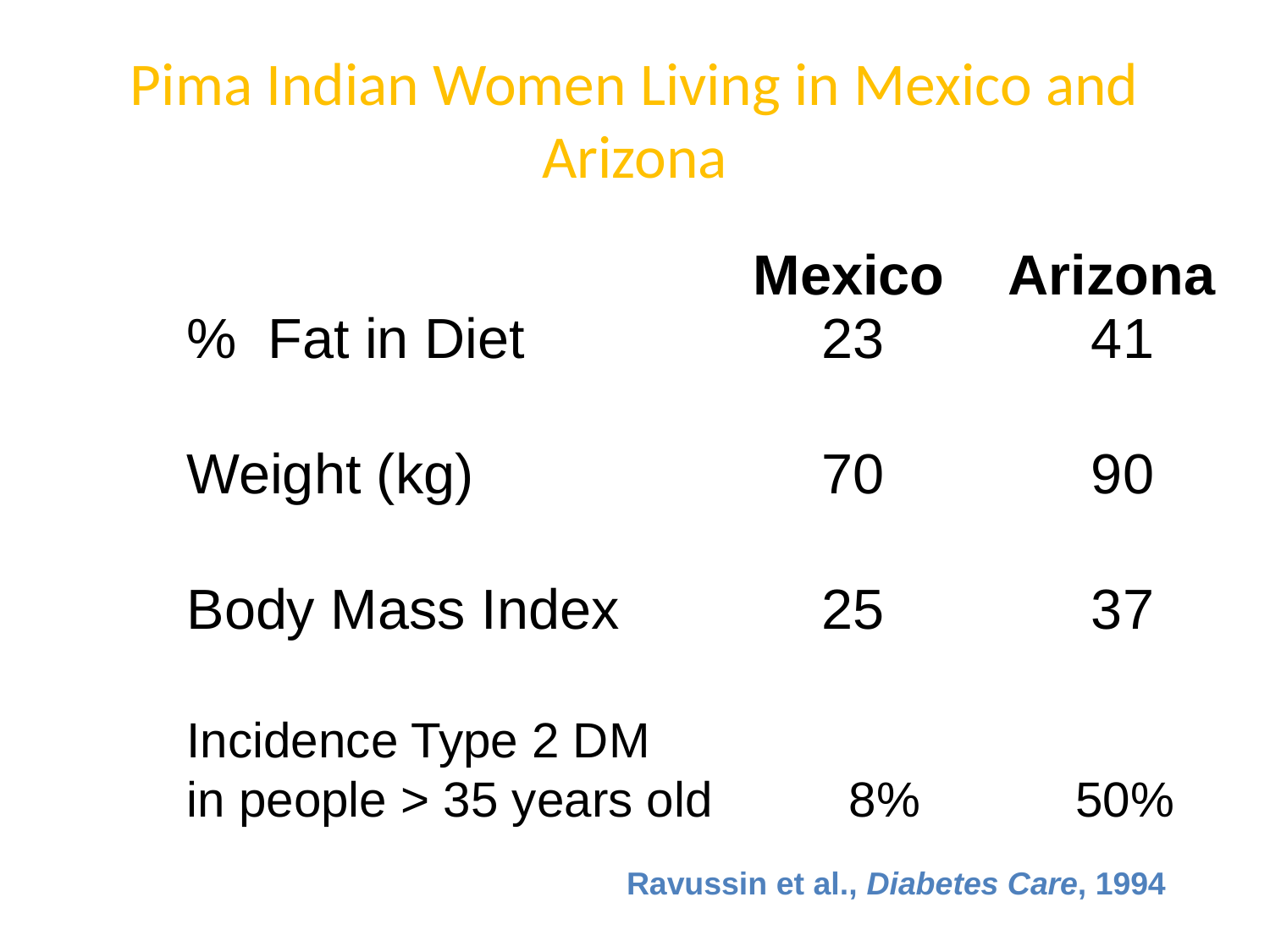

Pima Indian Women Living in Mexico and Arizona
Mexico
Arizona
%  Fat in Diet			23		 41

Weight (kg)			70		 90

Body Mass Index		25		 37

Incidence Type 2 DM
in people > 35 years old	  8%		50%
Ravussin et al., Diabetes Care, 1994